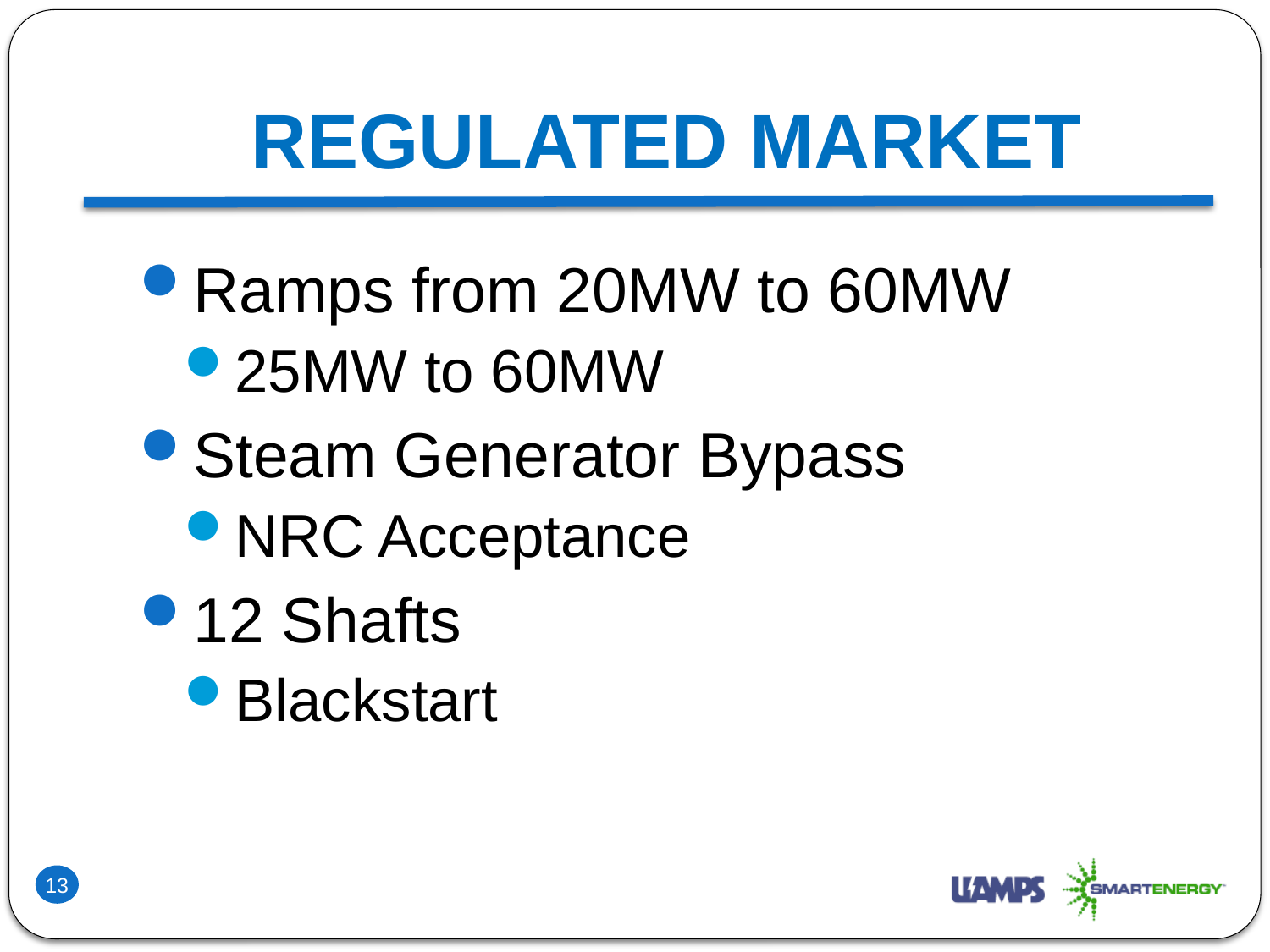

# Regulated Market
Ramps from 20MW to 60MW
25MW to 60MW
Steam Generator Bypass
NRC Acceptance
12 Shafts
Blackstart